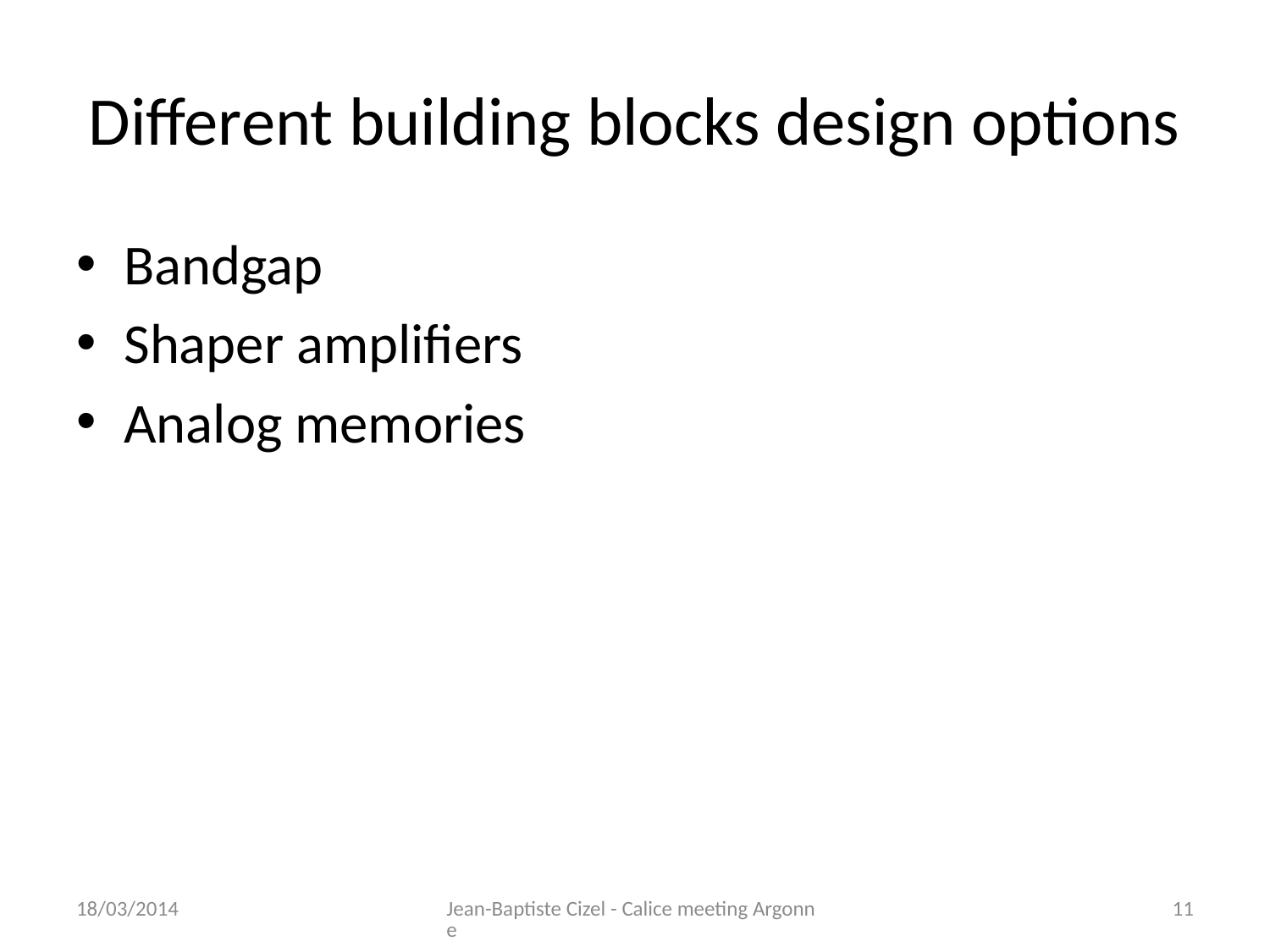

# Different building blocks design options
Bandgap
Shaper amplifiers
Analog memories
18/03/2014
Jean-Baptiste Cizel - Calice meeting Argonne
11